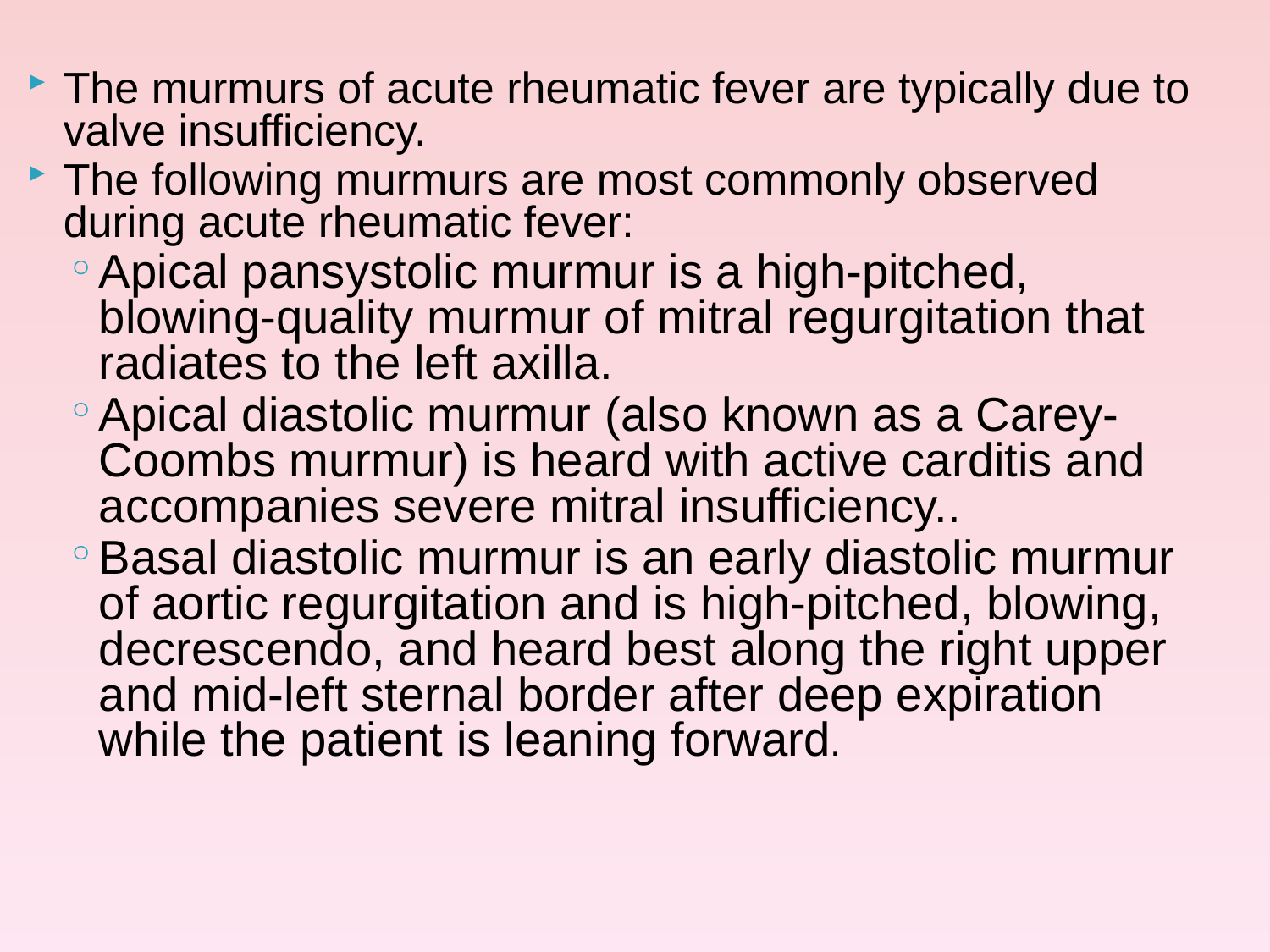

The murmurs of acute rheumatic fever are typically due to valve insufficiency.
The following murmurs are most commonly observed during acute rheumatic fever:
Apical pansystolic murmur is a high-pitched, blowing-quality murmur of mitral regurgitation that radiates to the left axilla.
Apical diastolic murmur (also known as a Carey-Coombs murmur) is heard with active carditis and accompanies severe mitral insufficiency..
Basal diastolic murmur is an early diastolic murmur of aortic regurgitation and is high-pitched, blowing, decrescendo, and heard best along the right upper and mid-left sternal border after deep expiration while the patient is leaning forward.